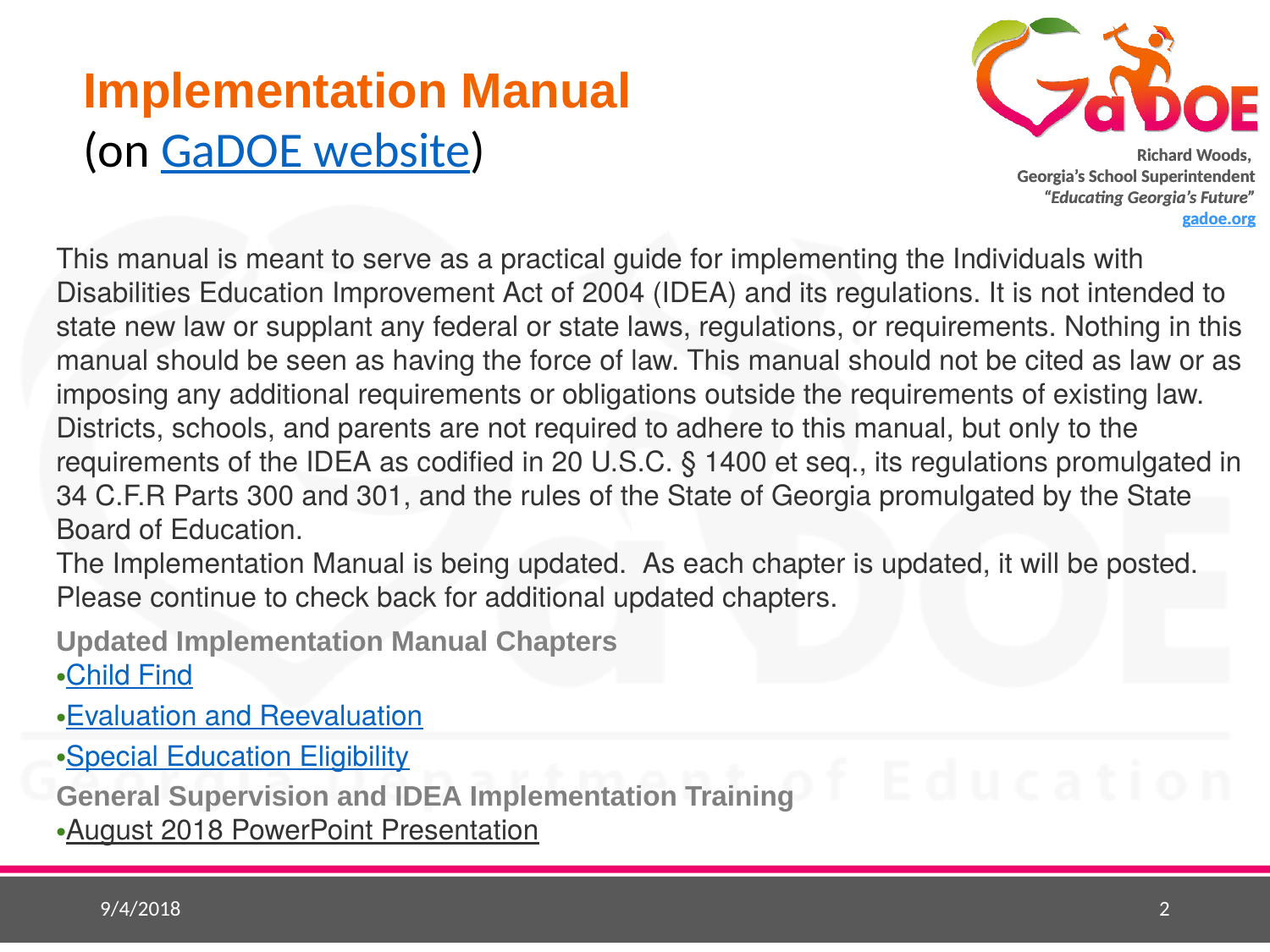

Implementation Manual
(on GaDOE website)
This manual is meant to serve as a practical guide for implementing the Individuals with Disabilities Education Improvement Act of 2004 (IDEA) and its regulations. It is not intended to state new law or supplant any federal or state laws, regulations, or requirements. Nothing in this manual should be seen as having the force of law. This manual should not be cited as law or as imposing any additional requirements or obligations outside the requirements of existing law. Districts, schools, and parents are not required to adhere to this manual, but only to the requirements of the IDEA as codified in 20 U.S.C. § 1400 et seq., its regulations promulgated in 34 C.F.R Parts 300 and 301, and the rules of the State of Georgia promulgated by the State Board of Education.
The Implementation Manual is being updated.  As each chapter is updated, it will be posted.  Please continue to check back for additional updated chapters.
Updated Implementation Manual Chapters
Child Find
Evaluation and Reevaluation
Special Education Eligibility
General Supervision and IDEA Implementation Training
August 2018 PowerPoint Presentation
9/4/2018
2